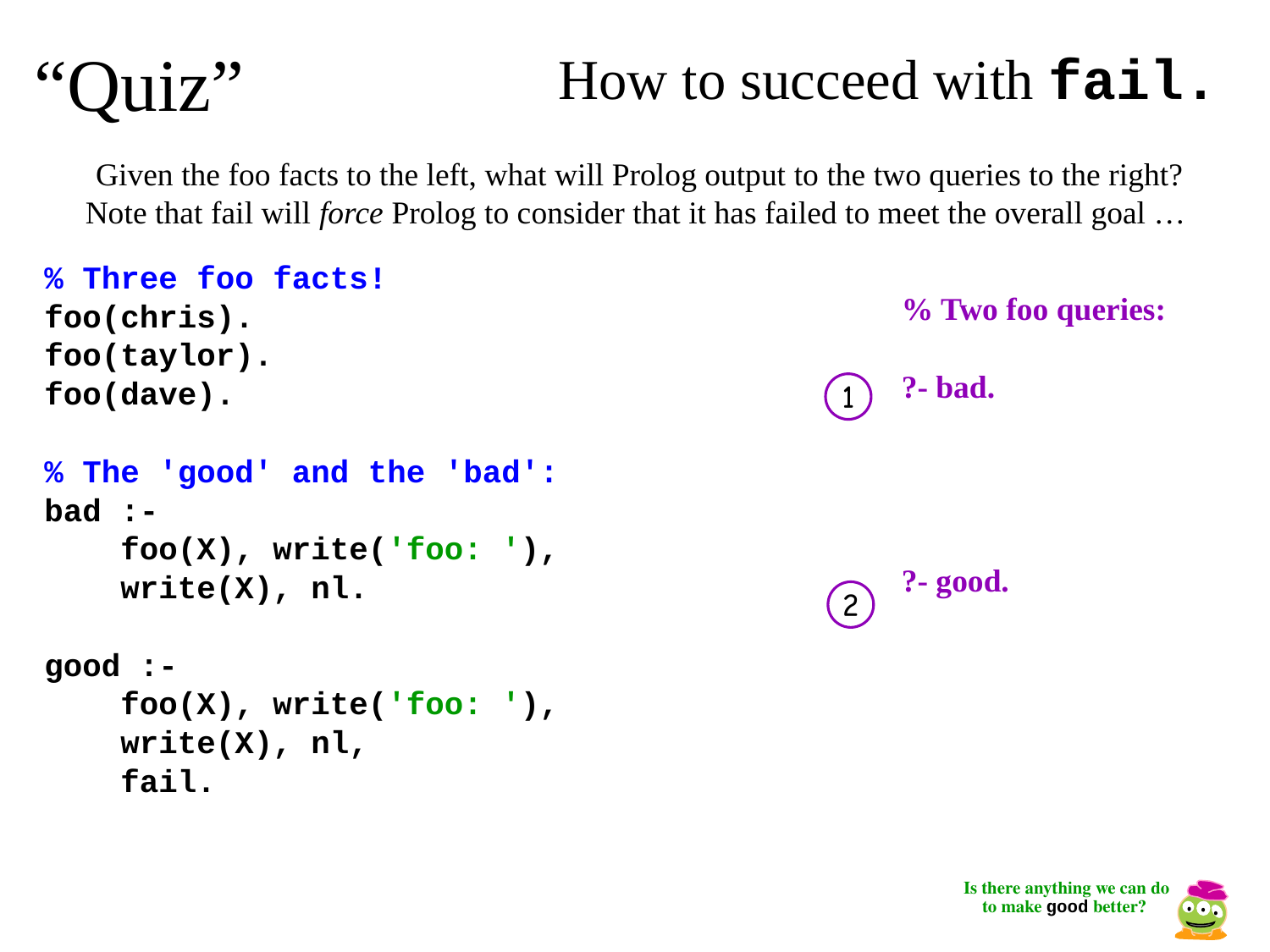

How to succeed with fail.
“Quiz”
Given the foo facts to the left, what will Prolog output to the two queries to the right? Note that fail will force Prolog to consider that it has failed to meet the overall goal …
% Three foo facts!
foo(chris).
foo(taylor).
foo(dave).

% The 'good' and the 'bad':
bad :-
    foo(X), write('foo: '),
    write(X), nl.

good :-
    foo(X), write('foo: '),
    write(X), nl,
    fail.
% Two foo queries:

?- bad.

?- good.
1
2
Is there anything we can do to make good better?